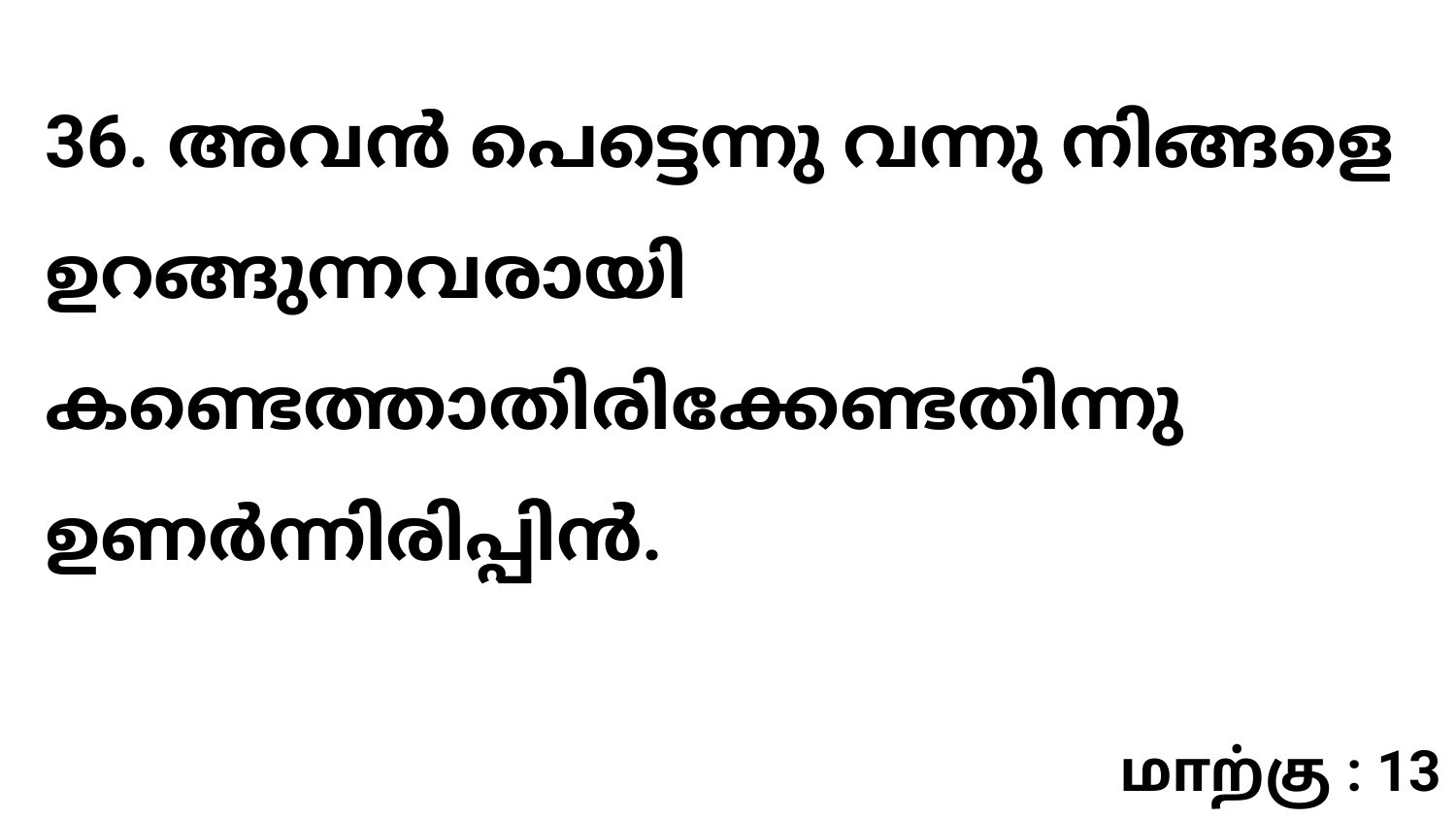

36. അവൻ പെട്ടെന്നു വന്നു നിങ്ങളെ ഉറങ്ങുന്നവരായി കണ്ടെത്താതിരിക്കേണ്ടതിന്നു ഉണർന്നിരിപ്പിൻ.
மாற்கு : 13